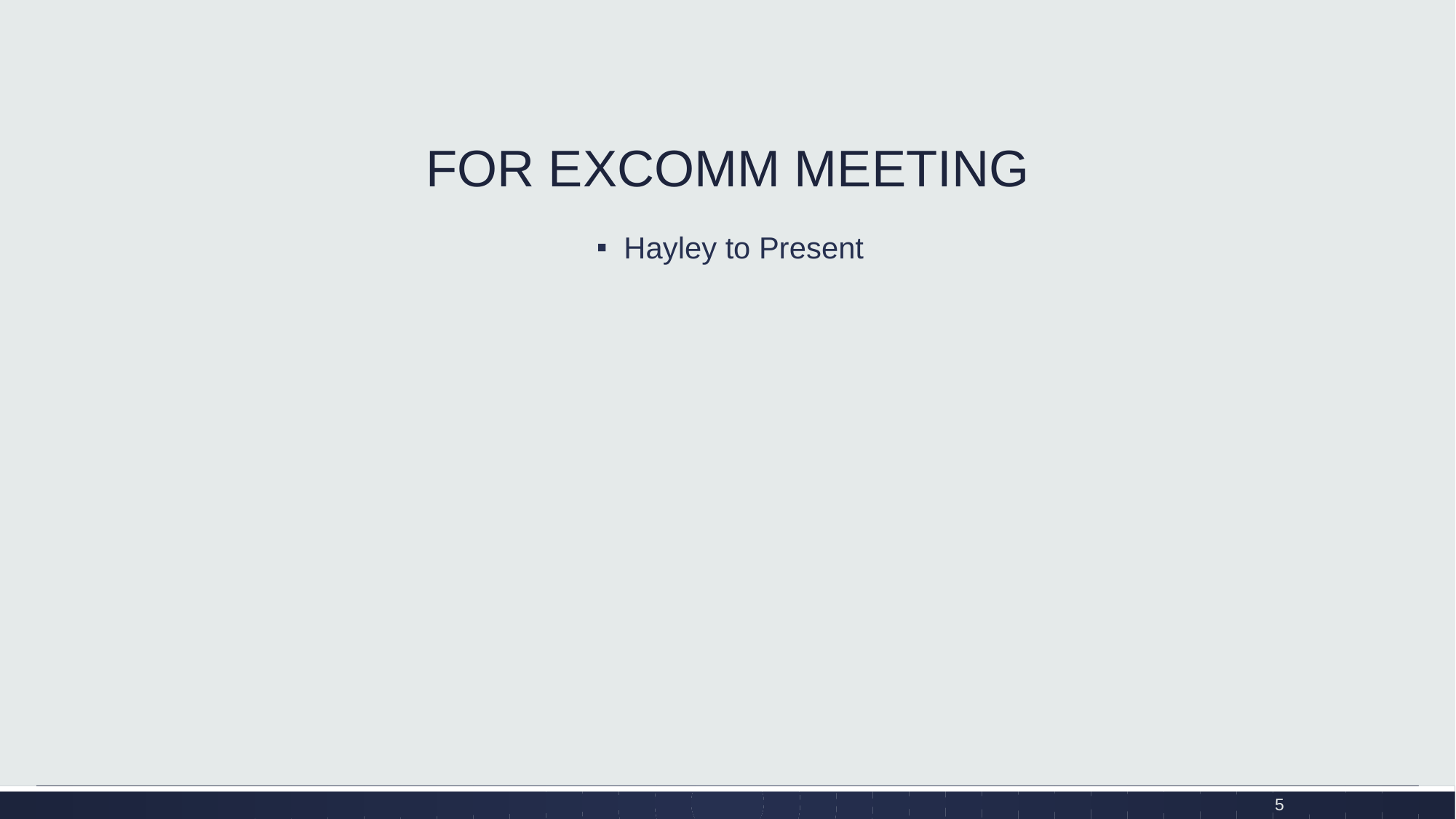

# FOR EXCOMM MEETING
Hayley to Present
5